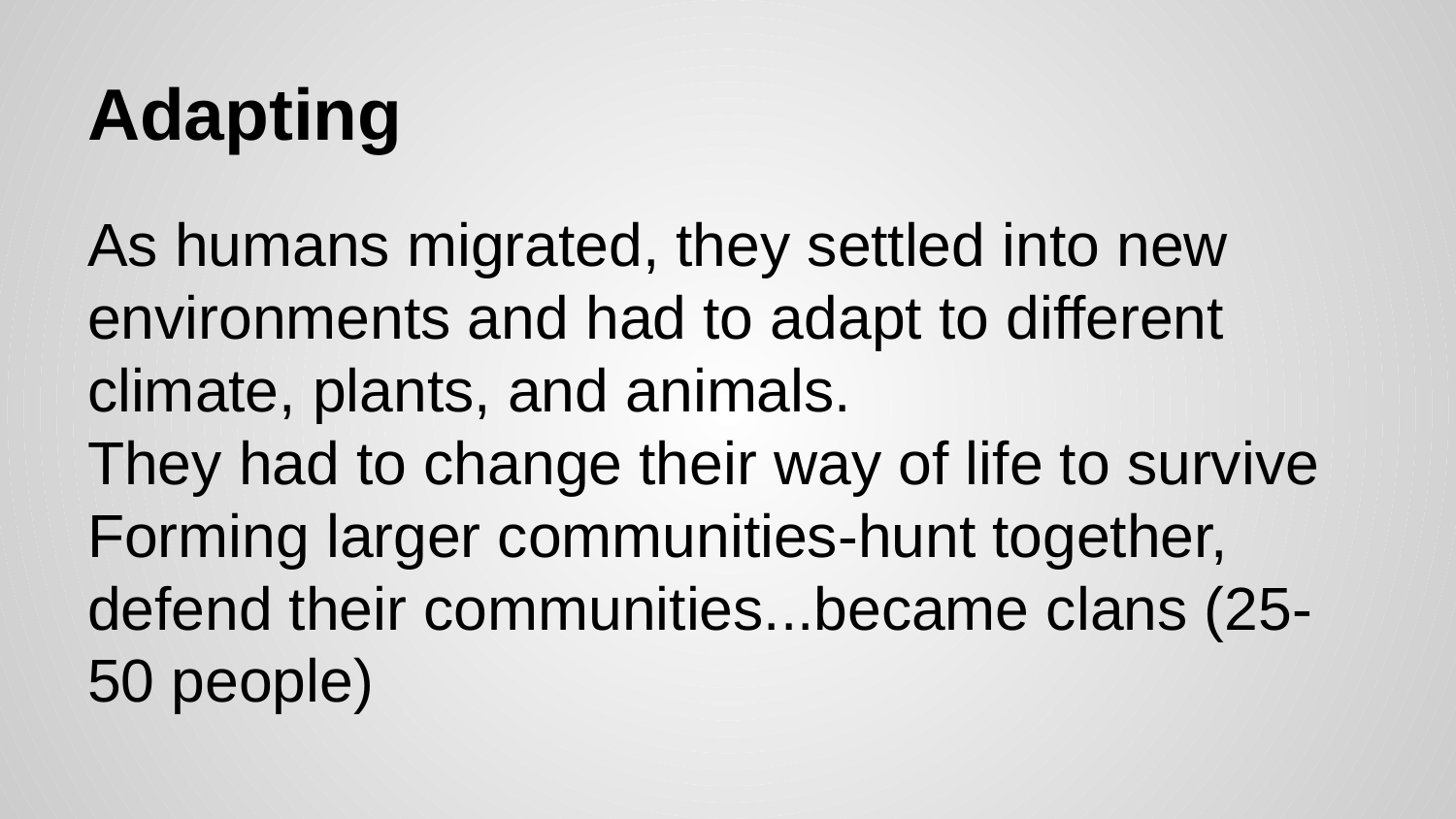

# Adapting
As humans migrated, they settled into new environments and had to adapt to different climate, plants, and animals.
They had to change their way of life to survive
Forming larger communities-hunt together, defend their communities...became clans (25-50 people)